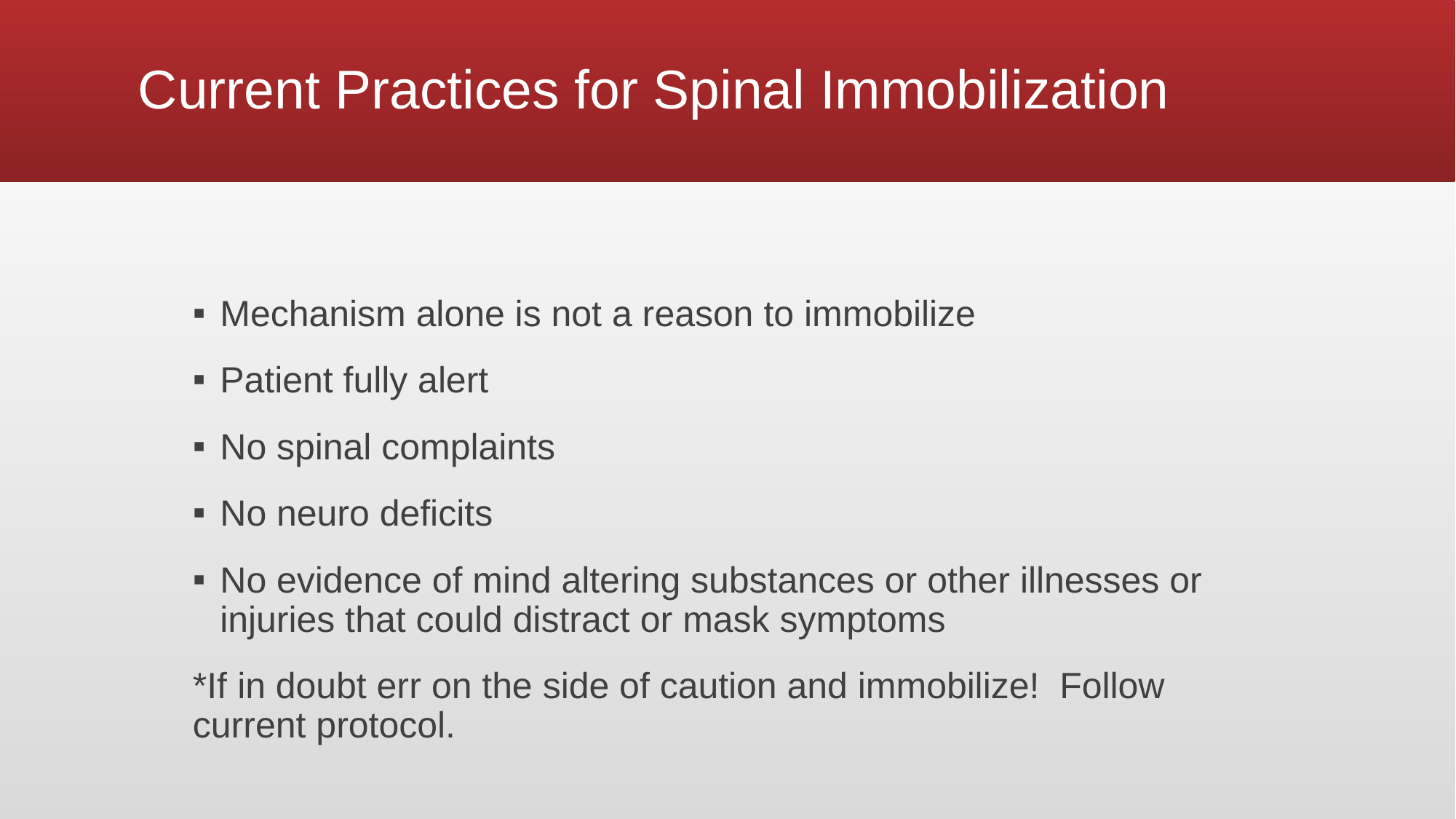

# Current Practices for Spinal Immobilization

Mechanism alone is not a reason to immobilize
Patient fully alert
No spinal complaints
No neuro deficits
No evidence of mind altering substances or other illnesses or injuries that could distract or mask symptoms
*If in doubt err on the side of caution and immobilize!  Follow current protocol.